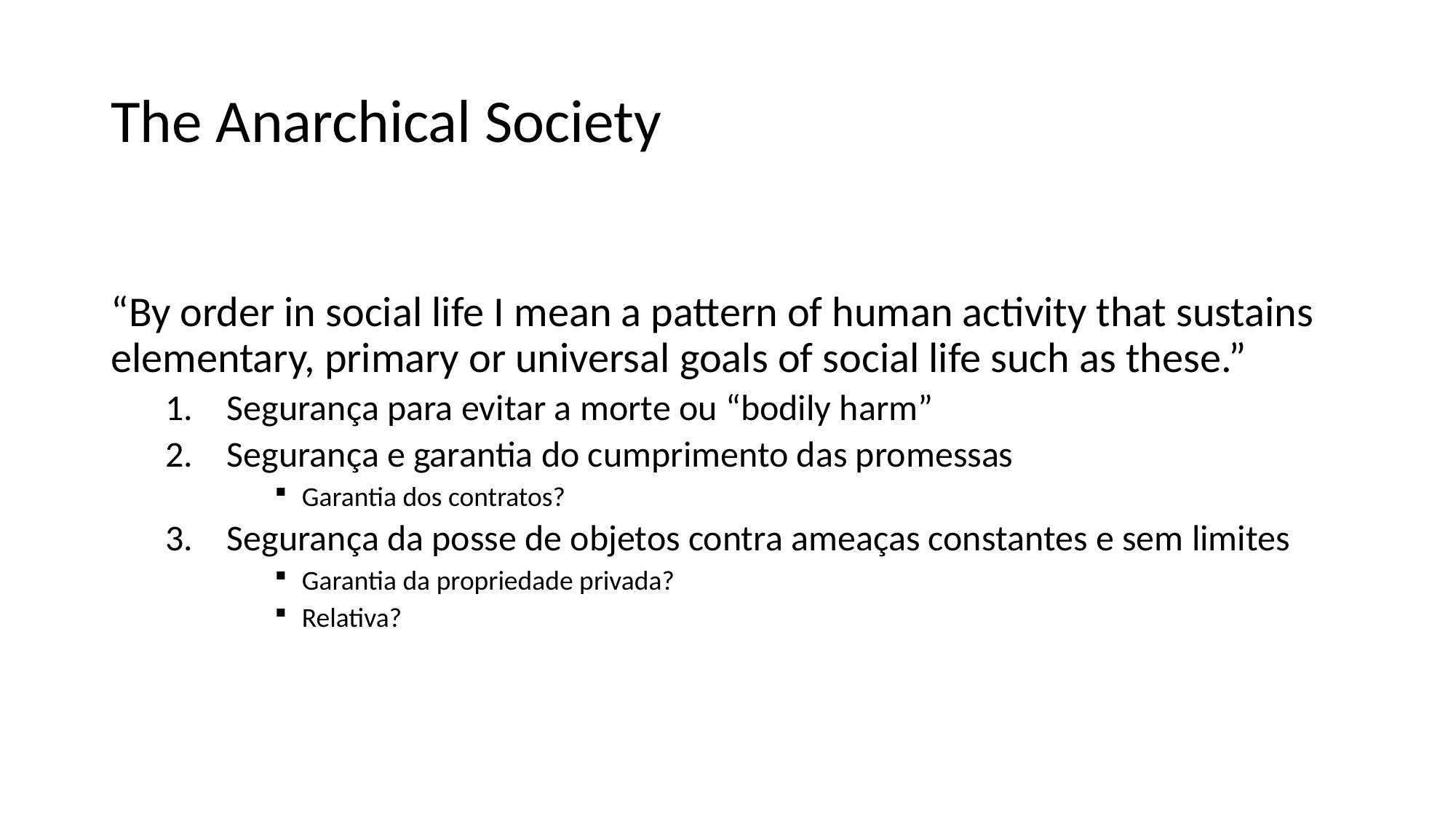

# The Anarchical Society

“By order in social life I mean a pattern of human activity that sustains elementary, primary or universal goals of social life such as these.”
Segurança para evitar a morte ou “bodily harm”
Segurança e garantia do cumprimento das promessas
Garantia dos contratos?
Segurança da posse de objetos contra ameaças constantes e sem limites
Garantia da propriedade privada?
Relativa?